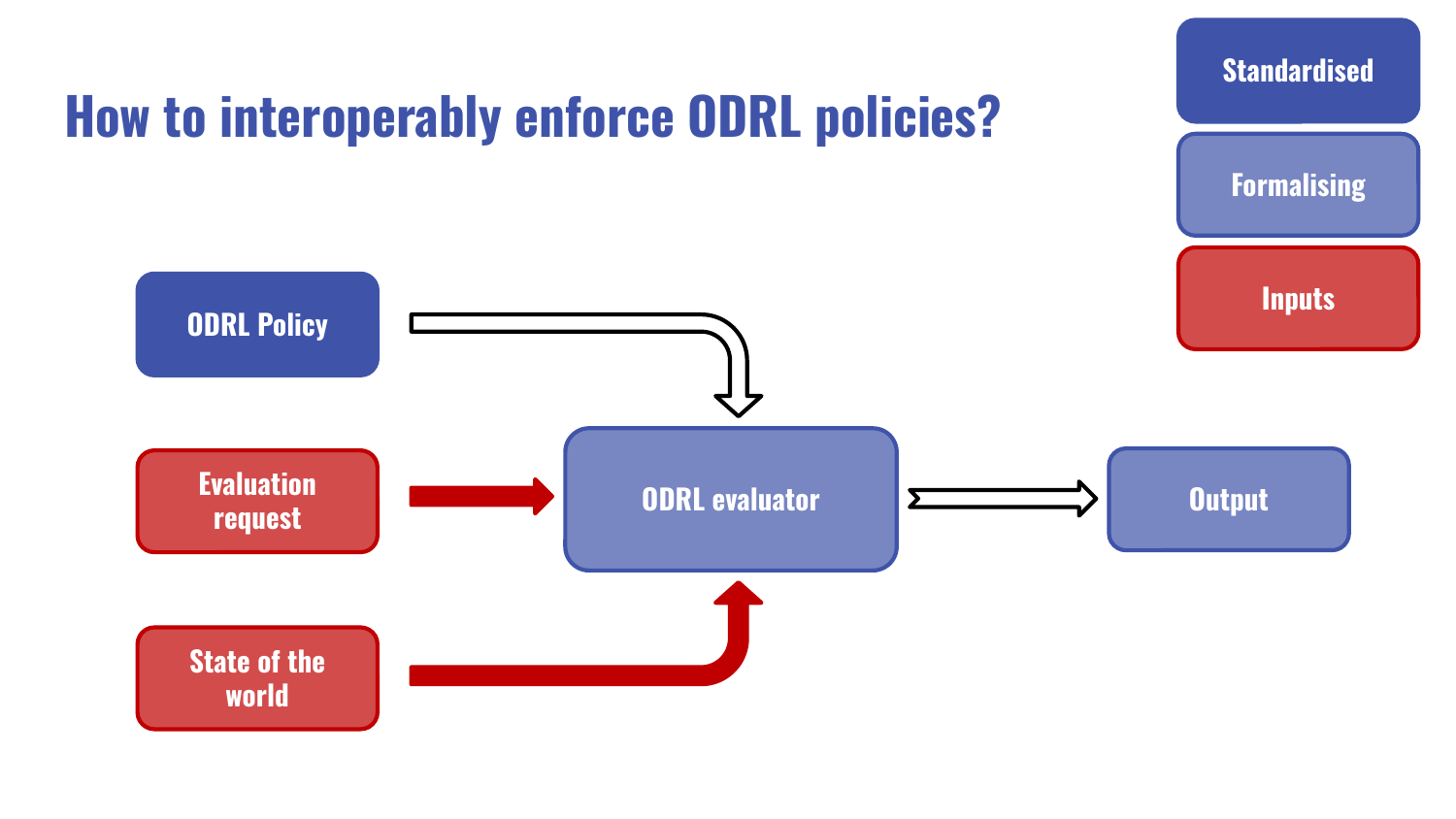

Standardised
# How to interoperably enforce ODRL policies?
Formalising

Inputs
ODRL Policy
ODRL evaluator
Output
Evaluation request

State of the world